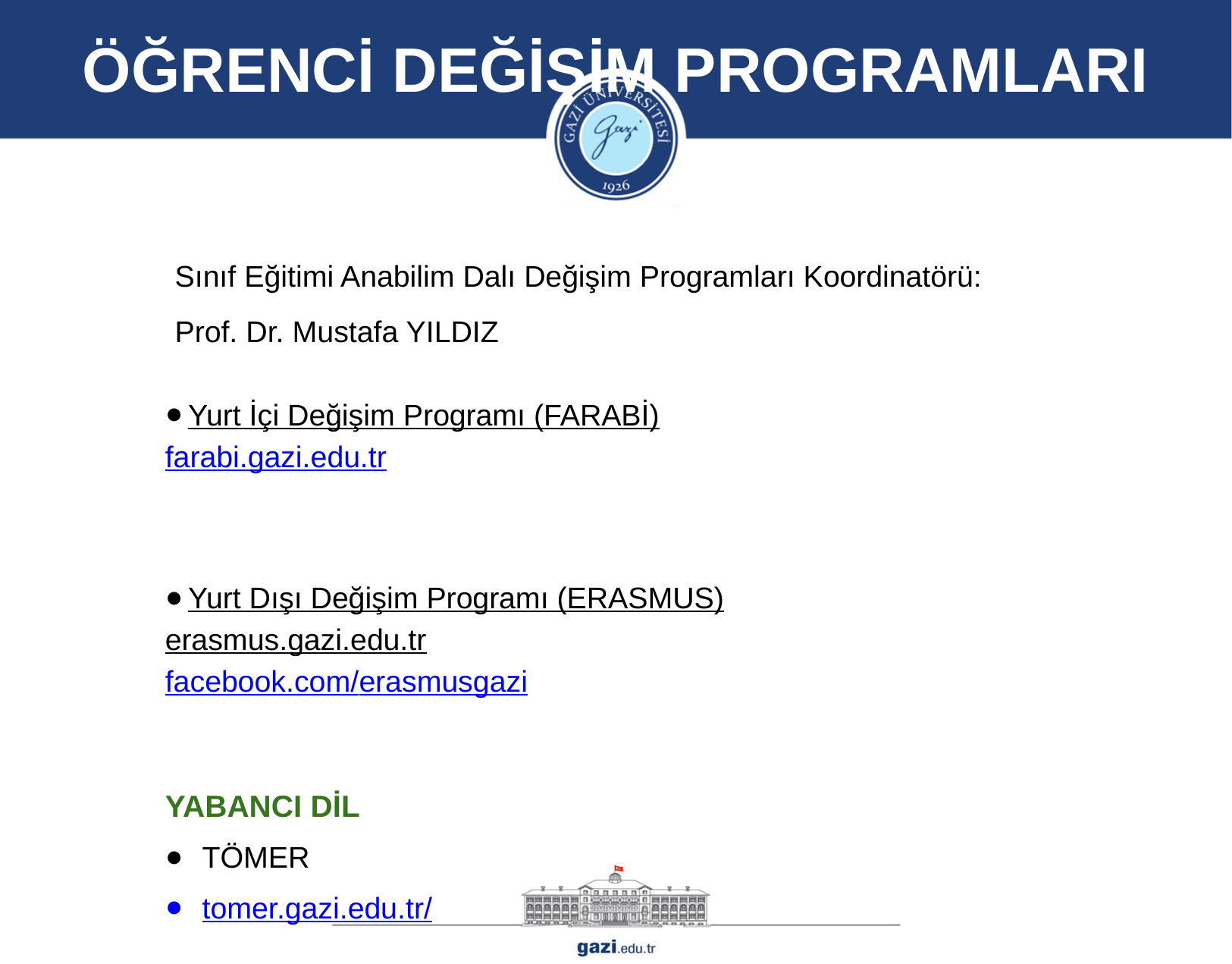

ÖĞRENCİ DEĞİŞİM PROGRAMLARI

Sınıf Eğitimi Anabilim Dalı Değişim Programları Koordinatörü:
Prof. Dr. Mustafa YILDIZ

Yurt İçi Değişim Programı (FARABİ)
farabi.gazi.edu.tr

Yurt Dışı Değişim Programı (ERASMUS)
erasmus.gazi.edu.tr
facebook.com/erasmusgazi

YABANCI DİL
TÖMER
tomer.gazi.edu.tr/